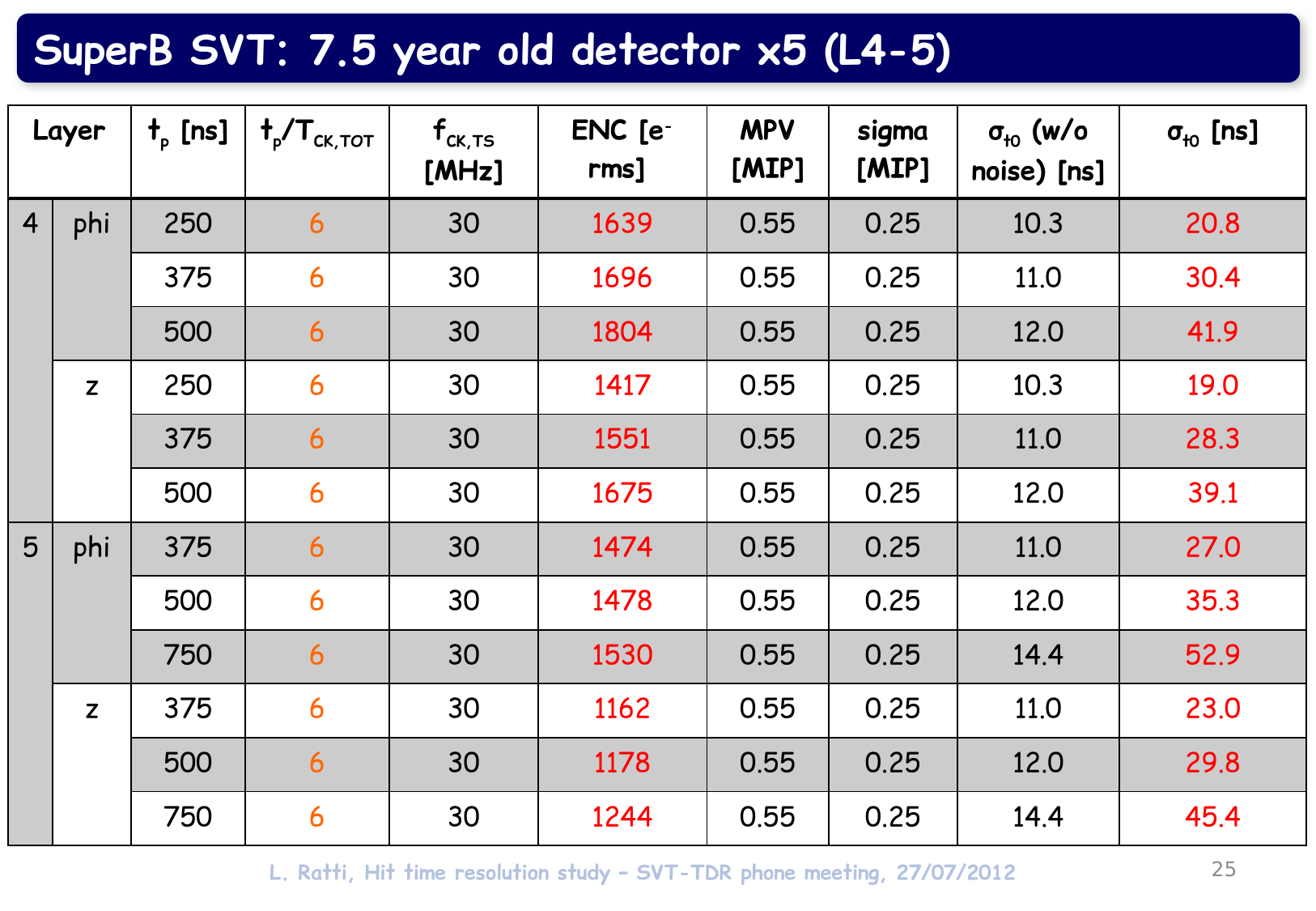

SuperB SVT: 7.5 year old detector x5 (L4-5)
| Layer |  | tp [ns] | tp/TCK,TOT | fCK,TS [MHz] | ENC [e- rms] | MPV [MIP] | sigma [MIP] | σt0 (w/o noise) [ns] | σt0 [ns] |
| --- | --- | --- | --- | --- | --- | --- | --- | --- | --- |
| 4 | phi | 250 | 6 | 30 | 1639 | 0.55 | 0.25 | 10.3 | 20.8 |
|  |  | 375 | 6 | 30 | 1696 | 0.55 | 0.25 | 11.0 | 30.4 |
|  |  | 500 | 6 | 30 | 1804 | 0.55 | 0.25 | 12.0 | 41.9 |
|  | z | 250 | 6 | 30 | 1417 | 0.55 | 0.25 | 10.3 | 19.0 |
|  |  | 375 | 6 | 30 | 1551 | 0.55 | 0.25 | 11.0 | 28.3 |
|  |  | 500 | 6 | 30 | 1675 | 0.55 | 0.25 | 12.0 | 39.1 |
| 5 | phi | 375 | 6 | 30 | 1474 | 0.55 | 0.25 | 11.0 | 27.0 |
|  |  | 500 | 6 | 30 | 1478 | 0.55 | 0.25 | 12.0 | 35.3 |
|  |  | 750 | 6 | 30 | 1530 | 0.55 | 0.25 | 14.4 | 52.9 |
|  | z | 375 | 6 | 30 | 1162 | 0.55 | 0.25 | 11.0 | 23.0 |
|  |  | 500 | 6 | 30 | 1178 | 0.55 | 0.25 | 12.0 | 29.8 |
|  |  | 750 | 6 | 30 | 1244 | 0.55 | 0.25 | 14.4 | 45.4 |
25